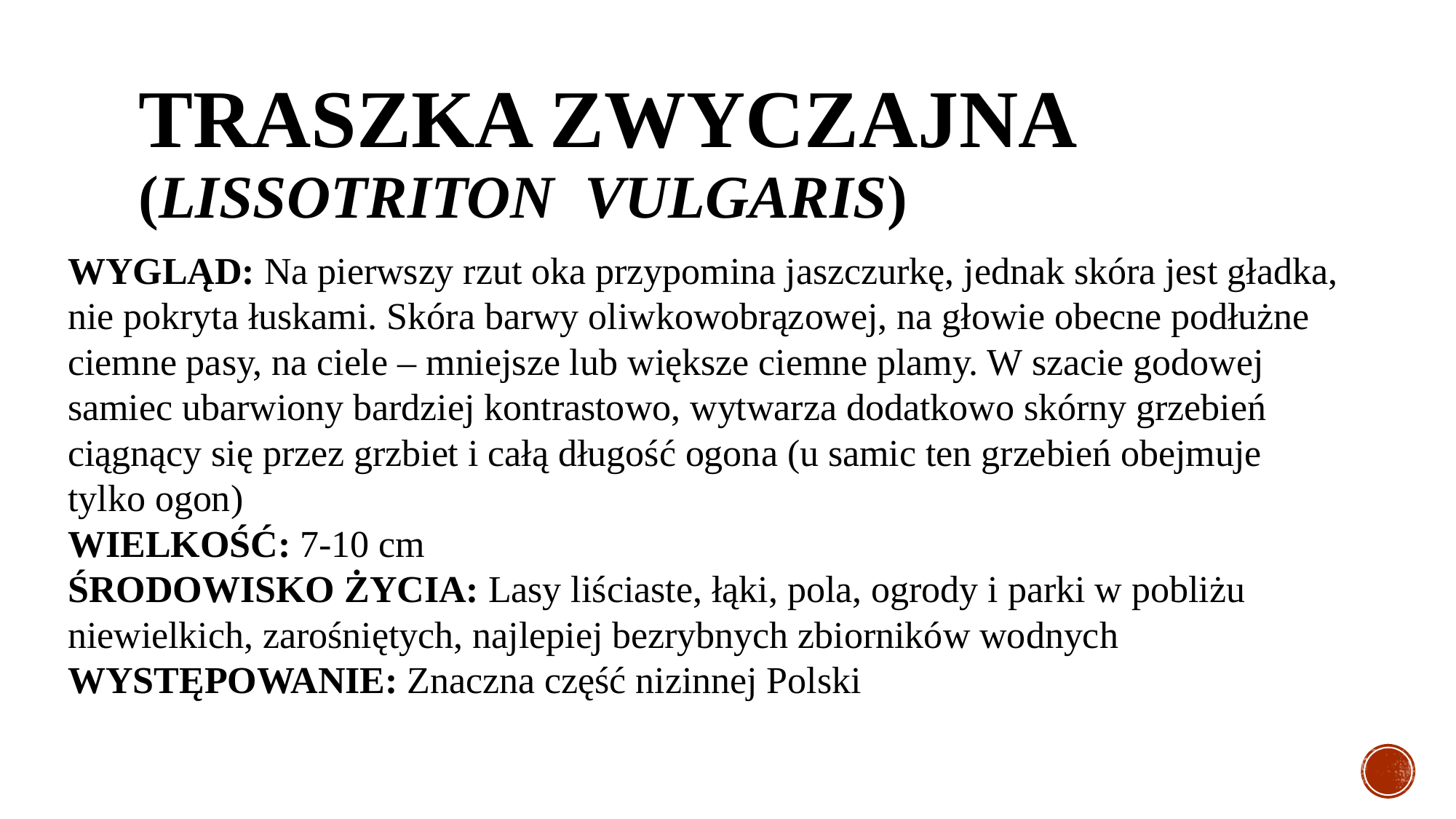

# Traszka zwyczajna (lissotriton  vulgaris)
WYGLĄD: Na pierwszy rzut oka przypomina jaszczurkę, jednak skóra jest gładka, nie pokryta łuskami. Skóra barwy oliwkowobrązowej, na głowie obecne podłużne ciemne pasy, na ciele – mniejsze lub większe ciemne plamy. W szacie godowej samiec ubarwiony bardziej kontrastowo, wytwarza dodatkowo skórny grzebień ciągnący się przez grzbiet i całą długość ogona (u samic ten grzebień obejmuje tylko ogon)
WIELKOŚĆ: 7-10 cm
ŚRODOWISKO ŻYCIA: Lasy liściaste, łąki, pola, ogrody i parki w pobliżu niewielkich, zarośniętych, najlepiej bezrybnych zbiorników wodnych
WYSTĘPOWANIE: Znaczna część nizinnej Polski